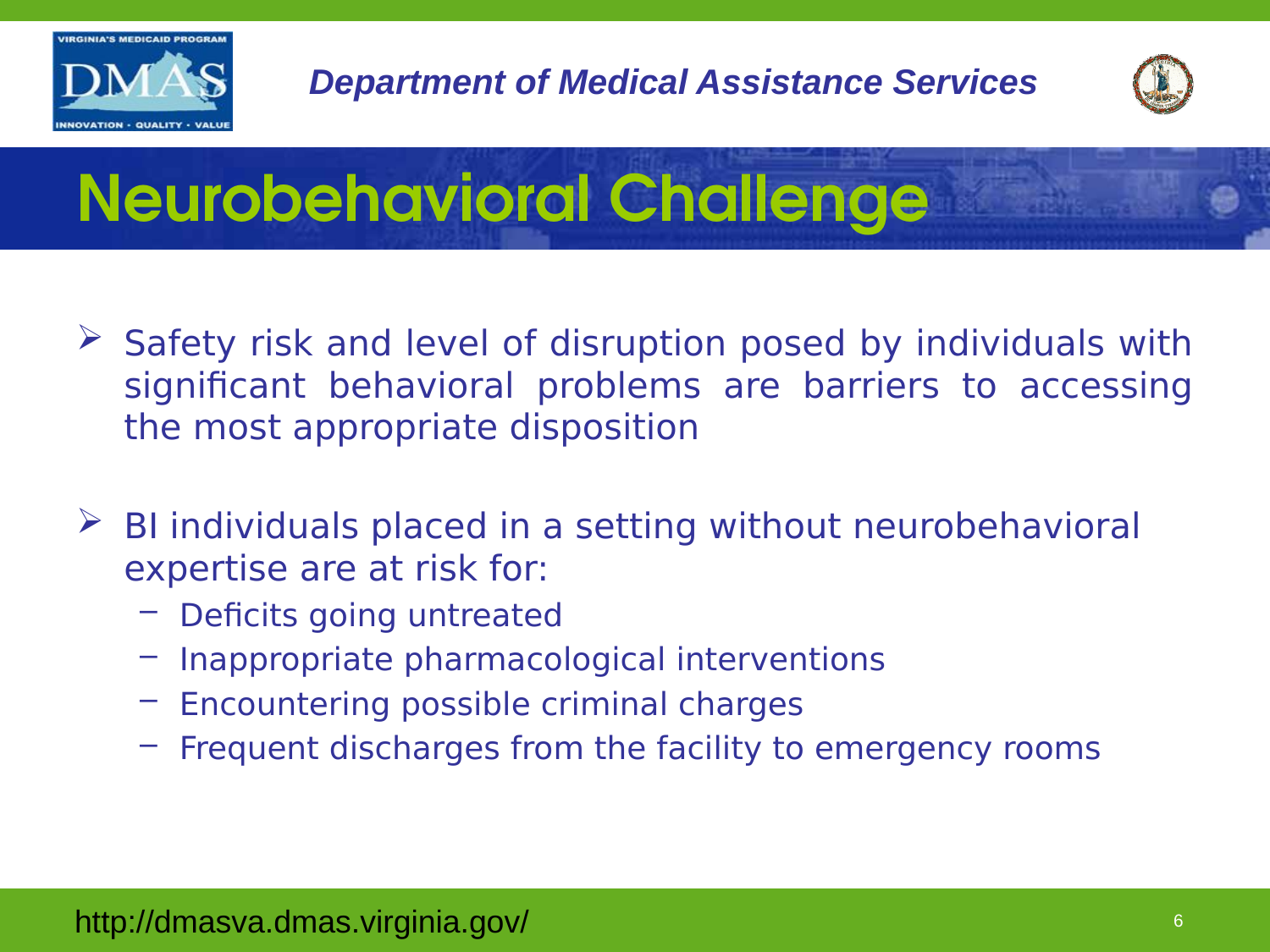

# Neurobehavioral Challenge

Safety risk and level of disruption posed by individuals with significant behavioral problems are barriers to accessing the most appropriate disposition

BI individuals placed in a setting without neurobehavioral expertise are at risk for:
Deficits going untreated
Inappropriate pharmacological interventions
Encountering possible criminal charges
Frequent discharges from the facility to emergency rooms